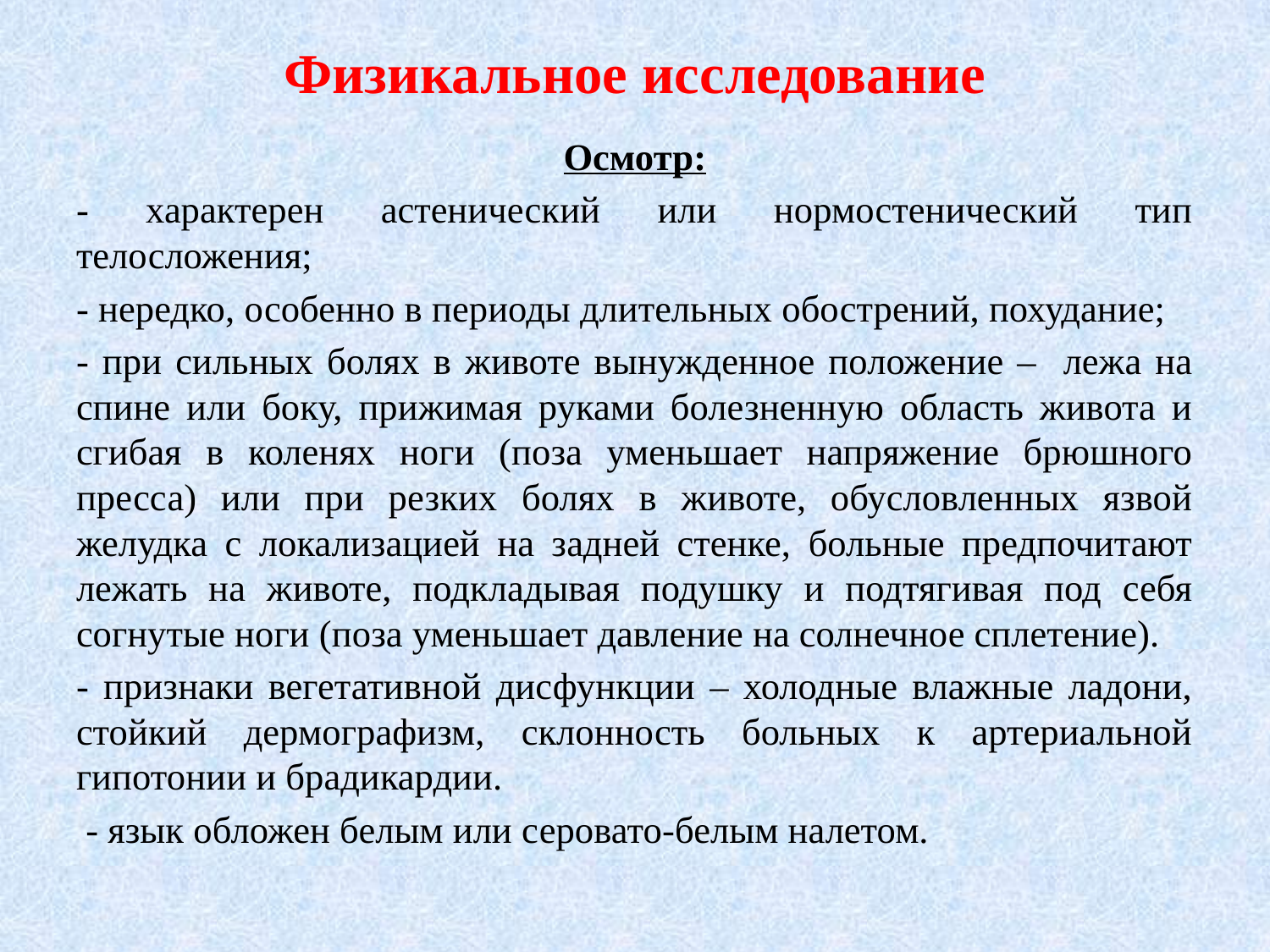

# Физикальное исследование
Осмотр:
- характерен астенический или нормостенический тип телосложения;
- нередко, особенно в периоды длительных обострений, похудание;
- при сильных болях в животе вынужденное положение –  лежа на спине или боку, прижимая руками болезненную область живота и сгибая в коленях ноги (поза уменьшает напряжение брюшного пресса) или при резких болях в животе, обусловленных язвой желудка с локализацией на задней стенке, больные предпочитают лежать на животе, подкладывая подушку и подтягивая под себя согнутые ноги (поза уменьшает давление на солнечное сплетение).
- признаки вегетативной дисфункции – холодные влажные ладони, стойкий дермографизм, склонность больных к артериальной гипотонии и брадикардии.
 - язык обложен белым или серовато-белым налетом.